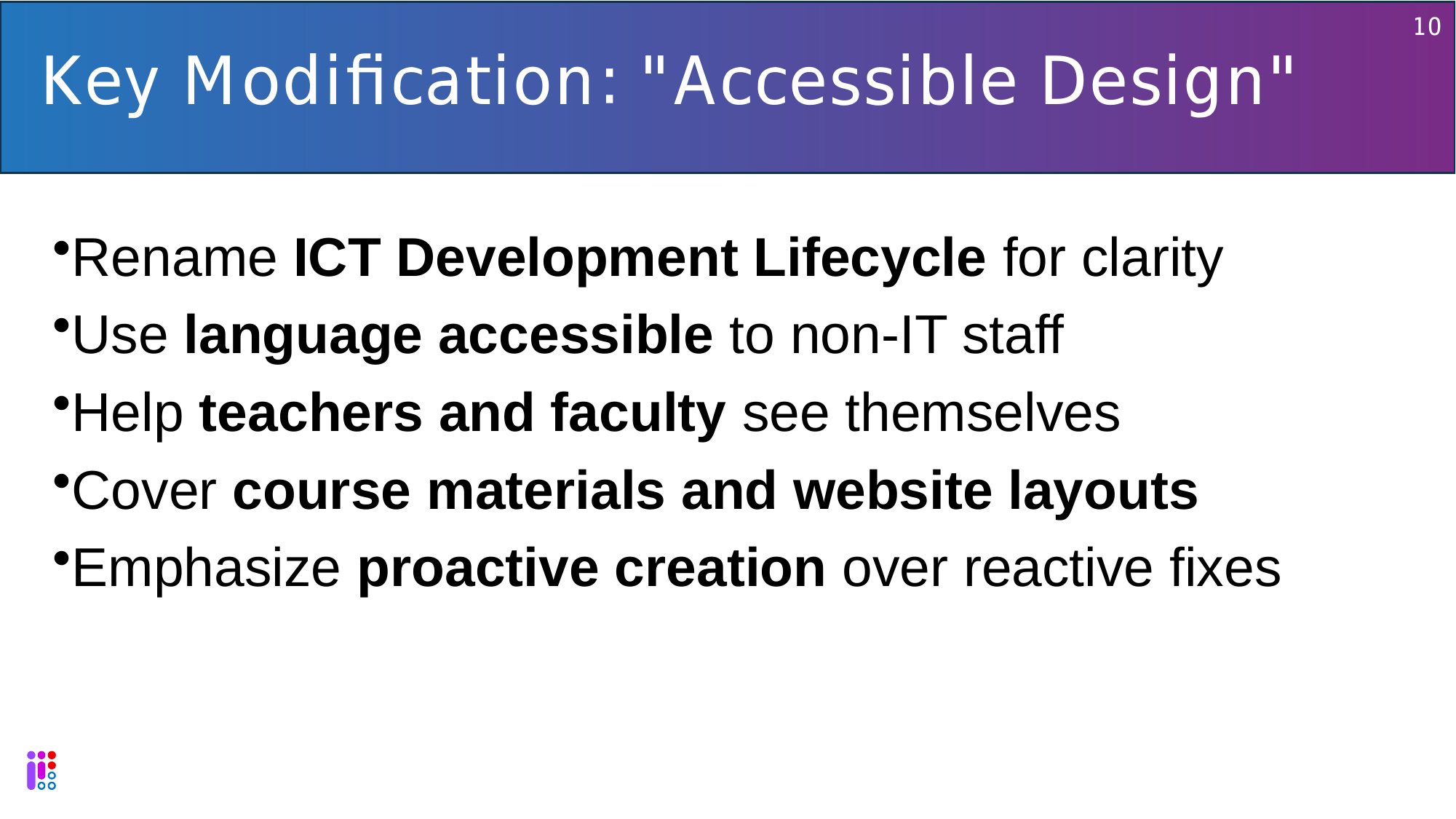

10
# Key Modification: "Accessible Design"
Rename ICT Development Lifecycle for clarity
Use language accessible to non-IT staff
Help teachers and faculty see themselves
Cover course materials and website layouts
Emphasize proactive creation over reactive fixes